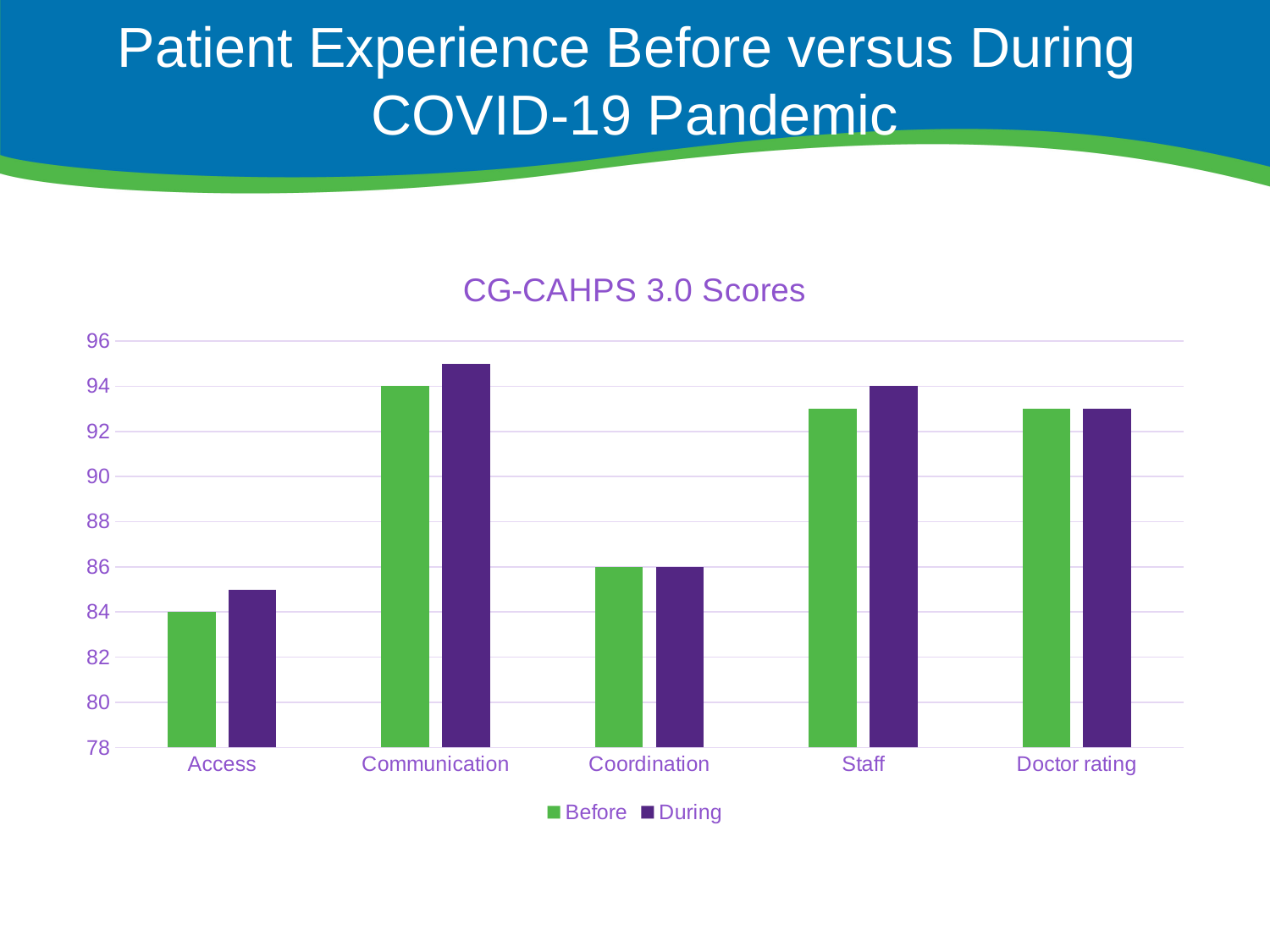

# Patient Experience Before versus During COVID-19 Pandemic

[unsupported chart]